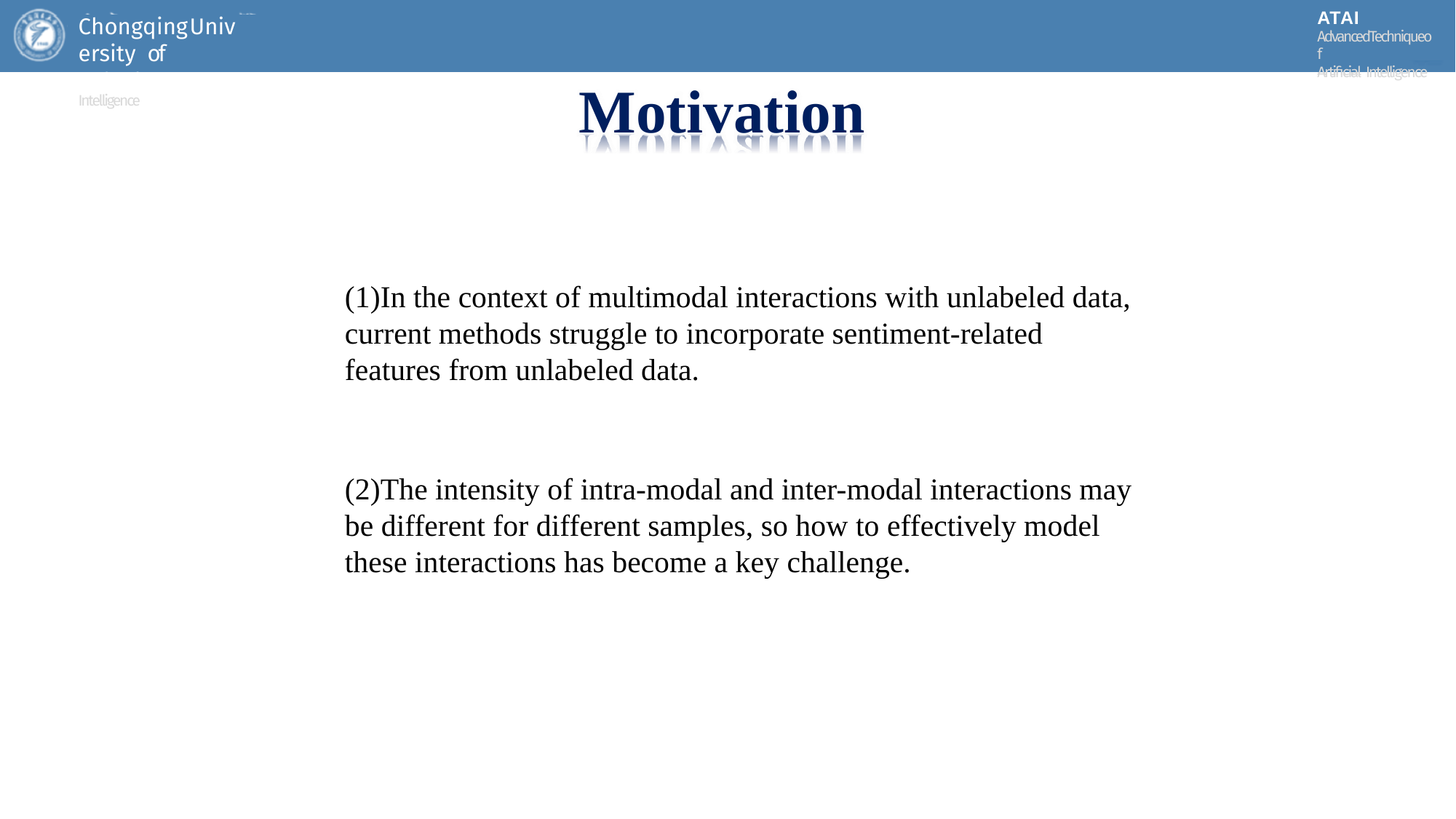

ATAI
AdvancedTechniqueof
Artificial Intelligence
ATAI
ChongqingUniversity	AdvancedTechniqueof
of Technology	Artificial Intelligence
ChongqingUniversity  of Technology

Motivation
(1)In the context of multimodal interactions with unlabeled data, current methods struggle to incorporate sentiment-related features from unlabeled data.
(2)The intensity of intra-modal and inter-modal interactions may be different for different samples, so how to effectively model these interactions has become a key challenge.